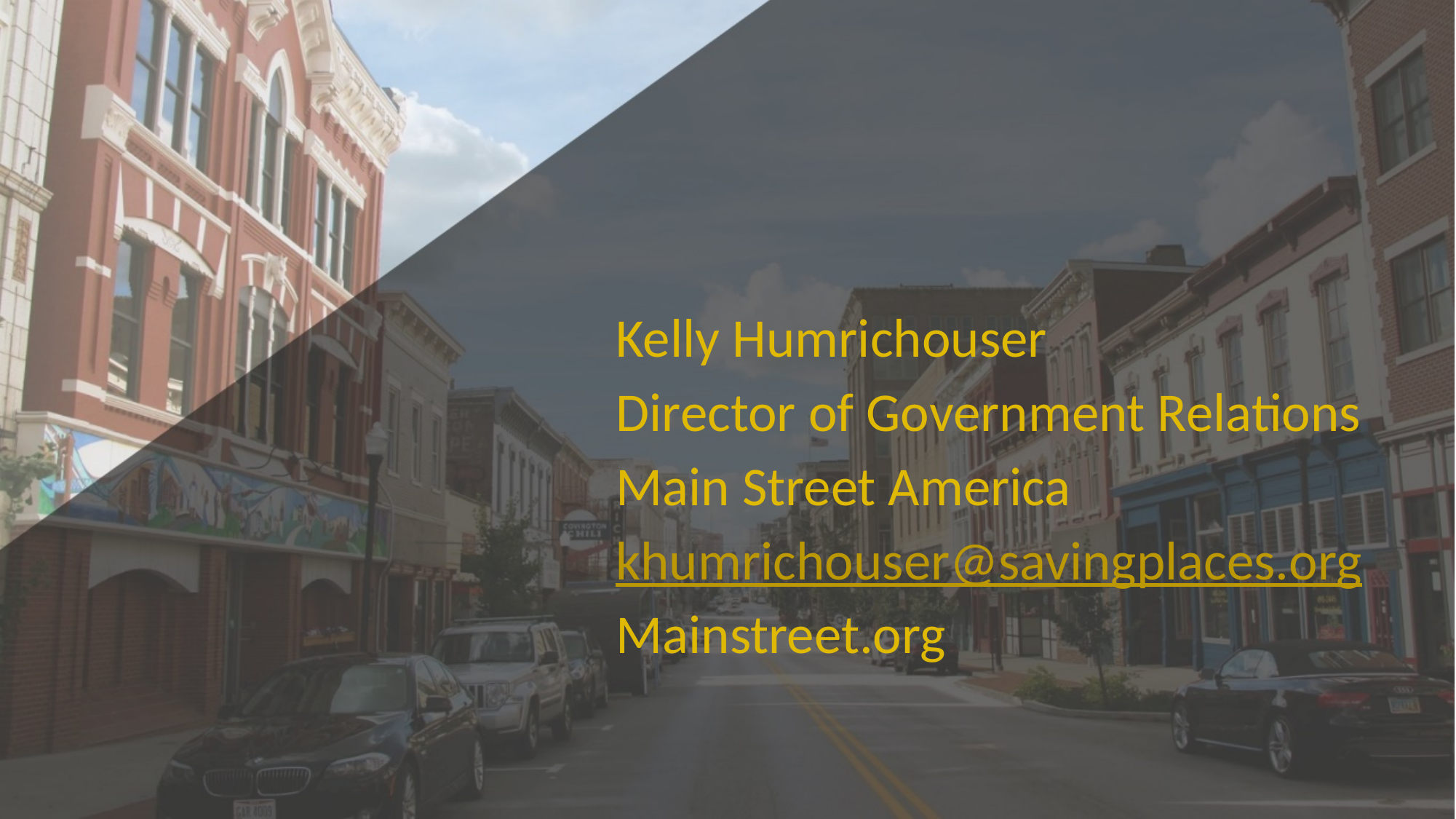

Kelly Humrichouser
Director of Government Relations
Main Street America
khumrichouser@savingplaces.org
Mainstreet.org